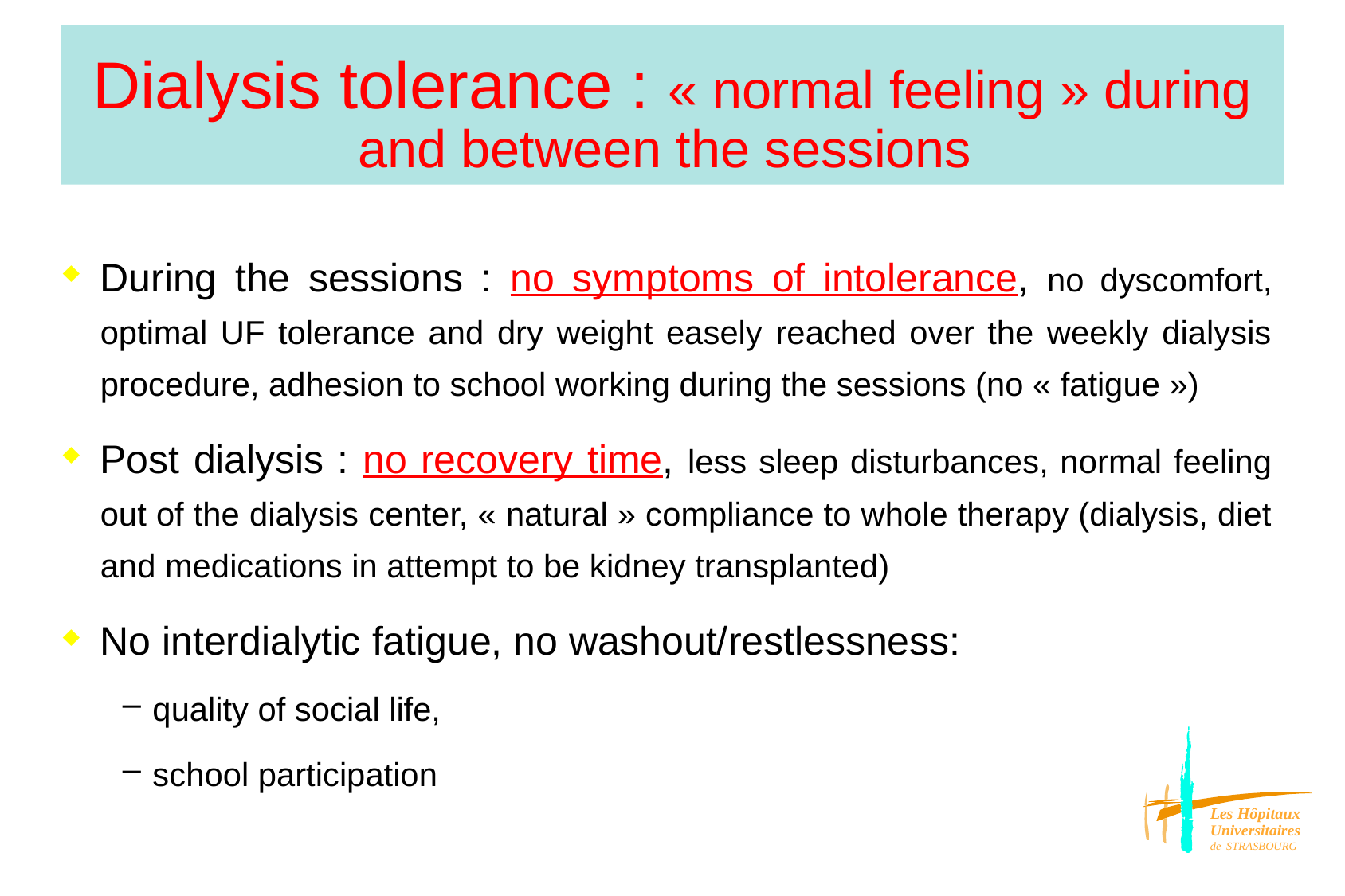

Dialysis tolerance : « normal feeling » during and between the sessions
During the sessions : no symptoms of intolerance, no dyscomfort, optimal UF tolerance and dry weight easely reached over the weekly dialysis procedure, adhesion to school working during the sessions (no « fatigue »)
Post dialysis : no recovery time, less sleep disturbances, normal feeling out of the dialysis center, « natural » compliance to whole therapy (dialysis, diet and medications in attempt to be kidney transplanted)
No interdialytic fatigue, no washout/restlessness:
quality of social life,
school participation